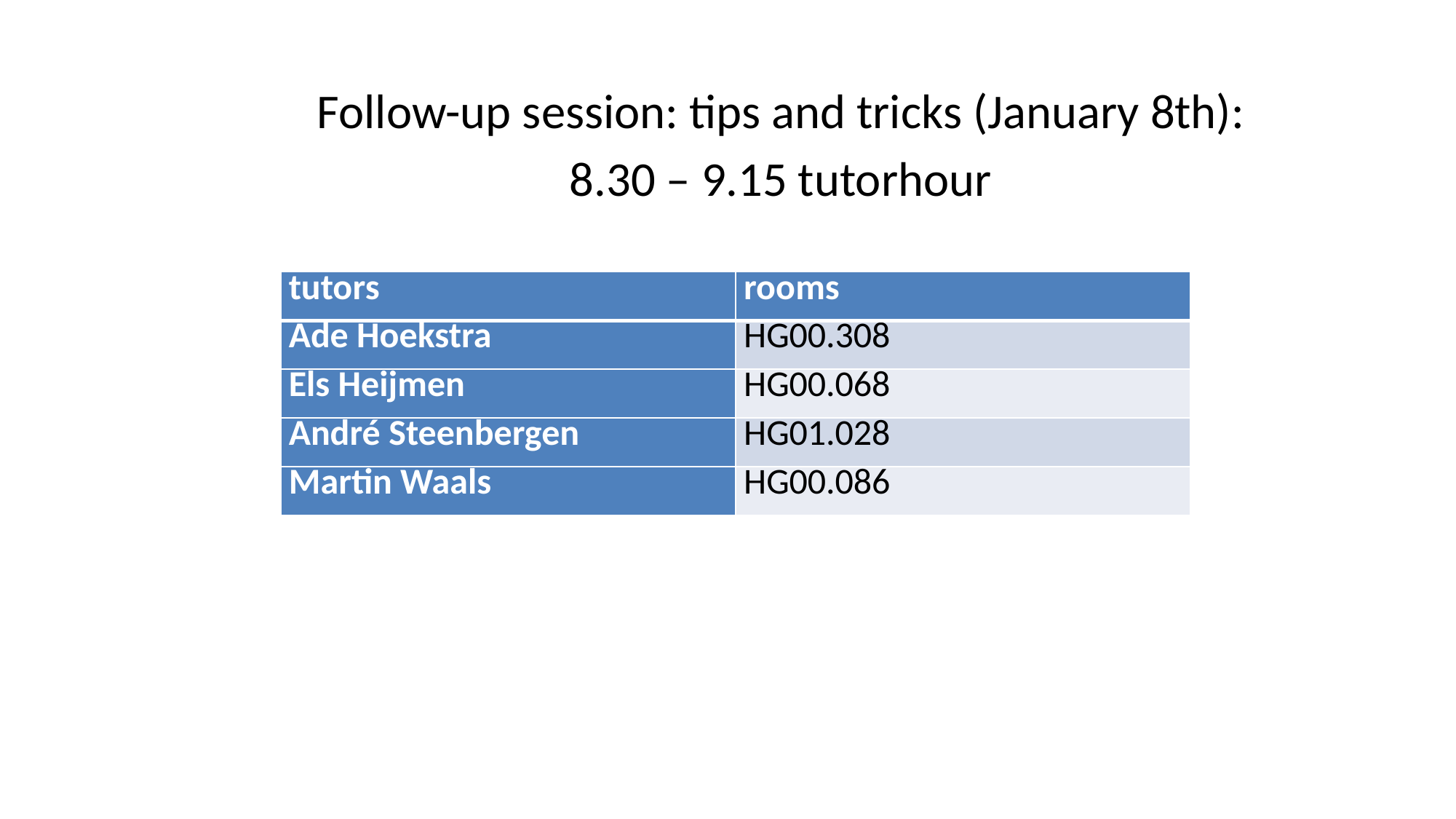

Follow-up session: tips and tricks (January 8th):
8.30 – 9.15 tutorhour

| tutors | rooms |
| --- | --- |
| Ade Hoekstra | HG00.308 |
| Els Heijmen | HG00.068 |
| André Steenbergen | HG01.028 |
| Martin Waals | HG00.086 |